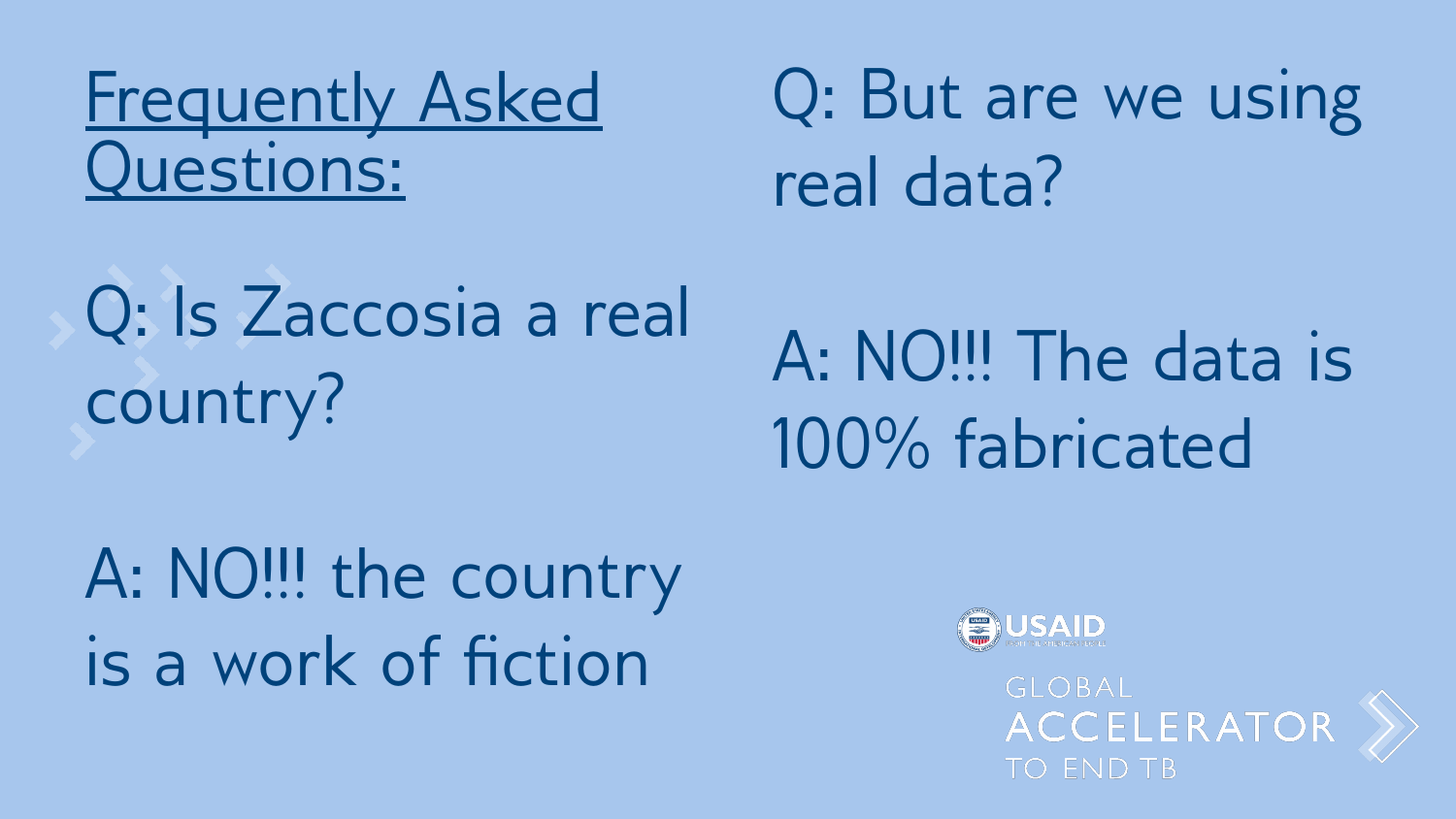

Q: But are we using real data?

A: NO!!! The data is 100% fabricated
Frequently Asked Questions:
Q: Is Zaccosia a real country?

A: NO!!! the country is a work of fiction